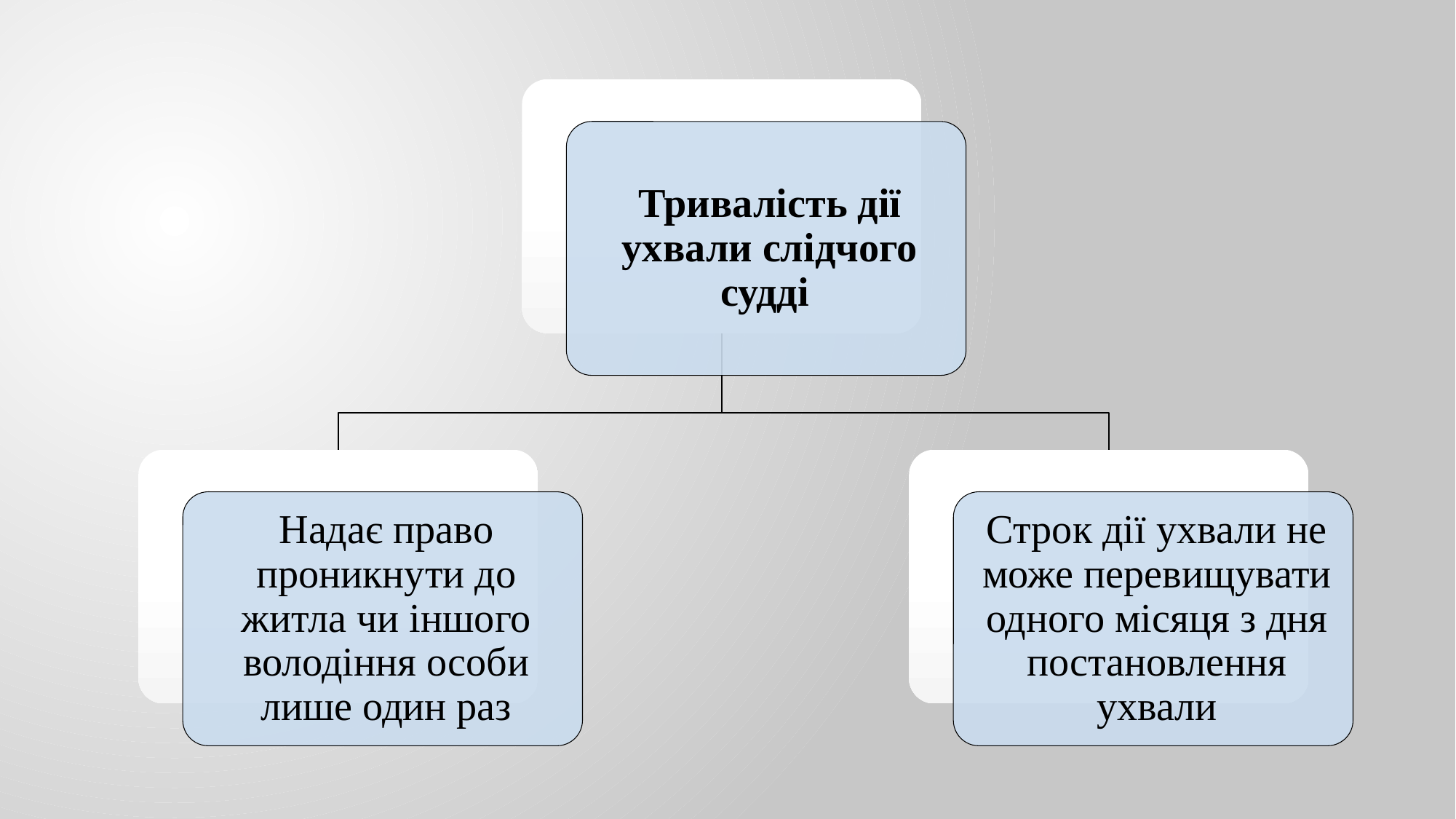

Тривалість дії ухвали слідчого судді
Надає право проникнути до житла чи іншого володіння особи лише один раз
Строк дії ухвали не може перевищувати одного місяця з дня постановлення ухвали